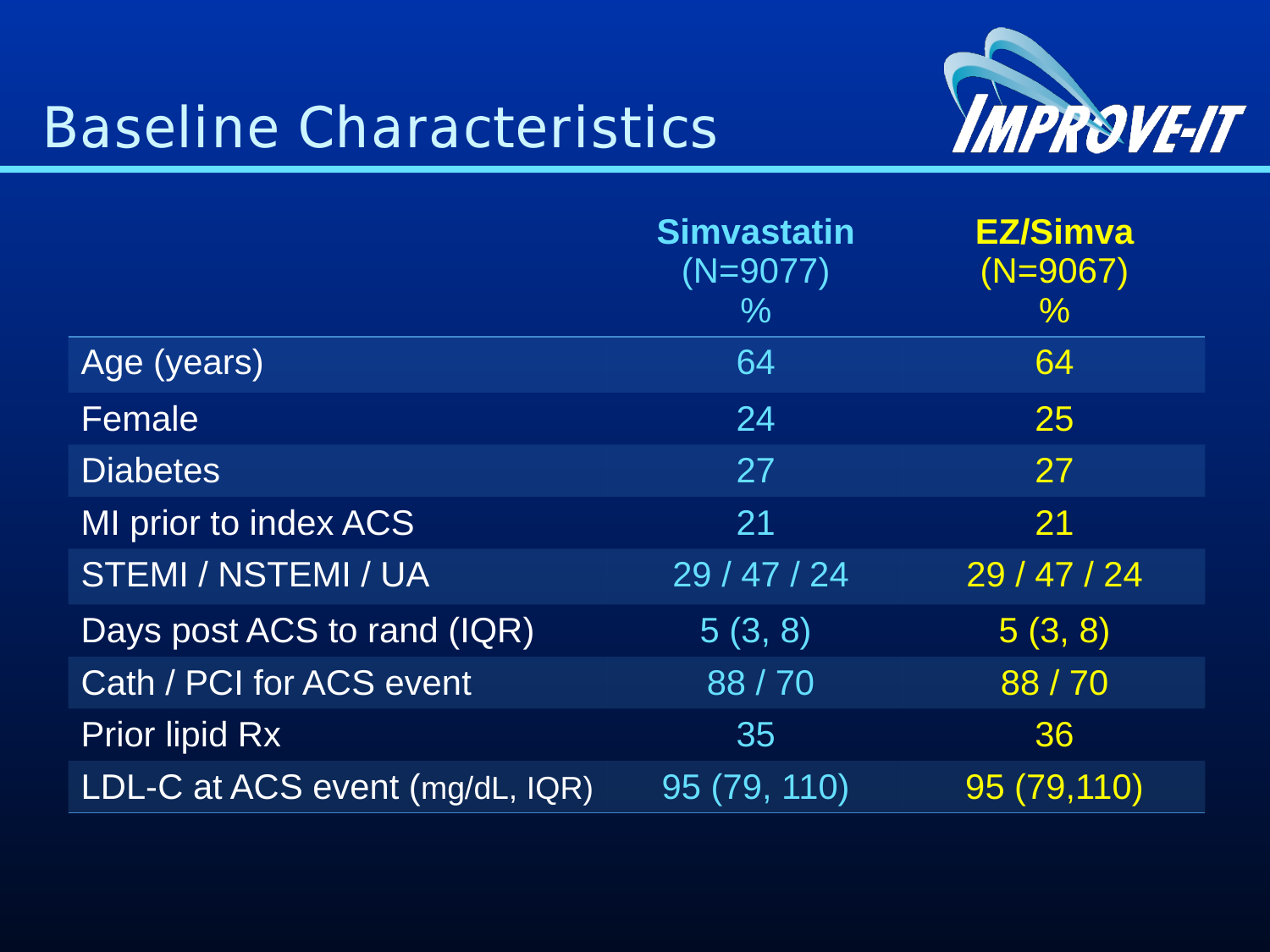

# Baseline Characteristics
|  | Simvastatin (N=9077) % | EZ/Simva (N=9067) % |
| --- | --- | --- |
| Age (years) | 64 | 64 |
| Female | 24 | 25 |
| Diabetes | 27 | 27 |
| MI prior to index ACS | 21 | 21 |
| STEMI / NSTEMI / UA | 29 / 47 / 24 | 29 / 47 / 24 |
| Days post ACS to rand (IQR) | 5 (3, 8) | 5 (3, 8) |
| Cath / PCI for ACS event | 88 / 70 | 88 / 70 |
| Prior lipid Rx | 35 | 36 |
| LDL-C at ACS event (mg/dL, IQR) | 95 (79, 110) | 95 (79,110) |